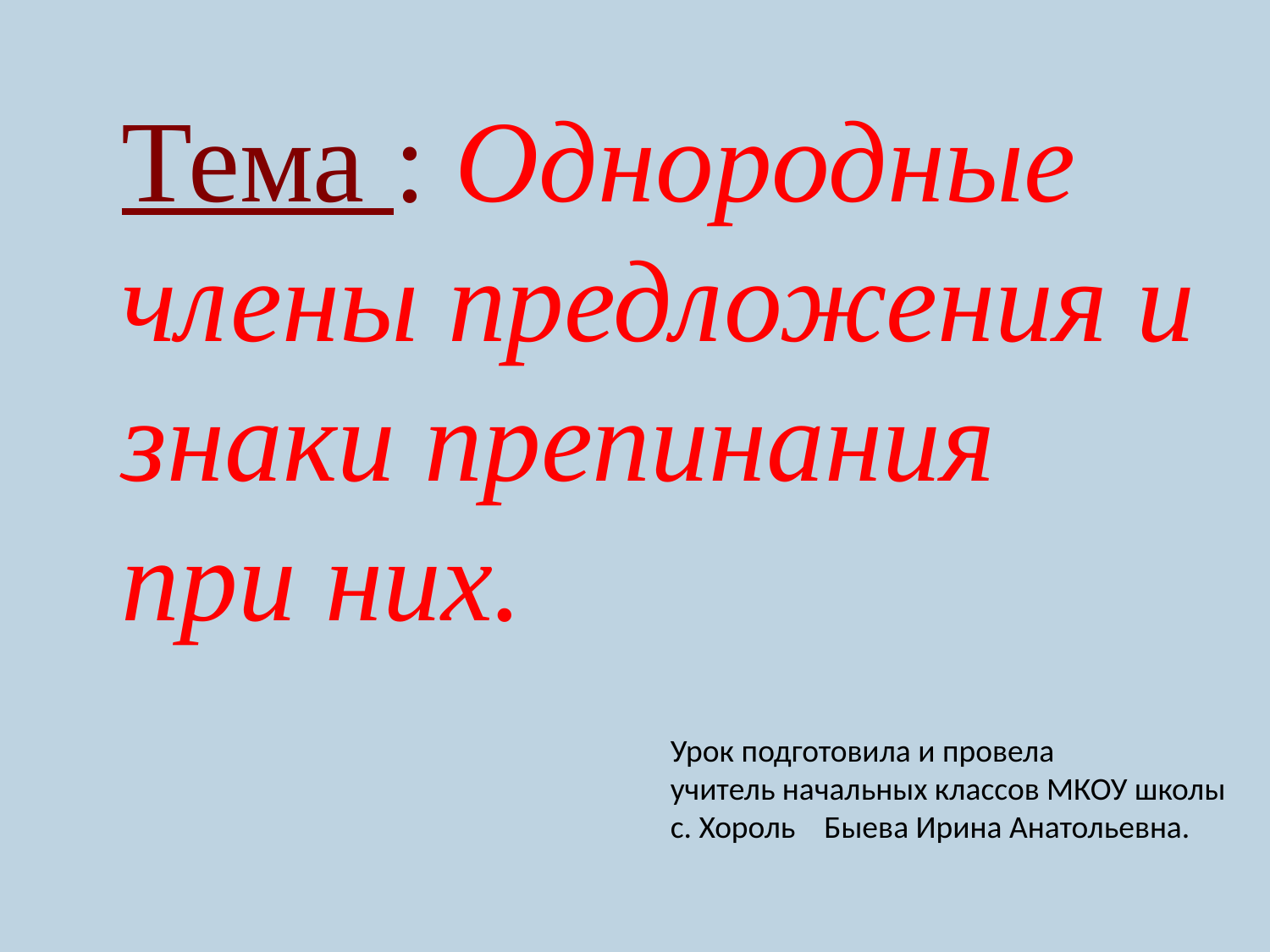

Тема : Однородные члены предложения и знаки препинания при них.
Урок подготовила и провела
учитель начальных классов МКОУ школы
с. Хороль    Быева Ирина Анатольевна.